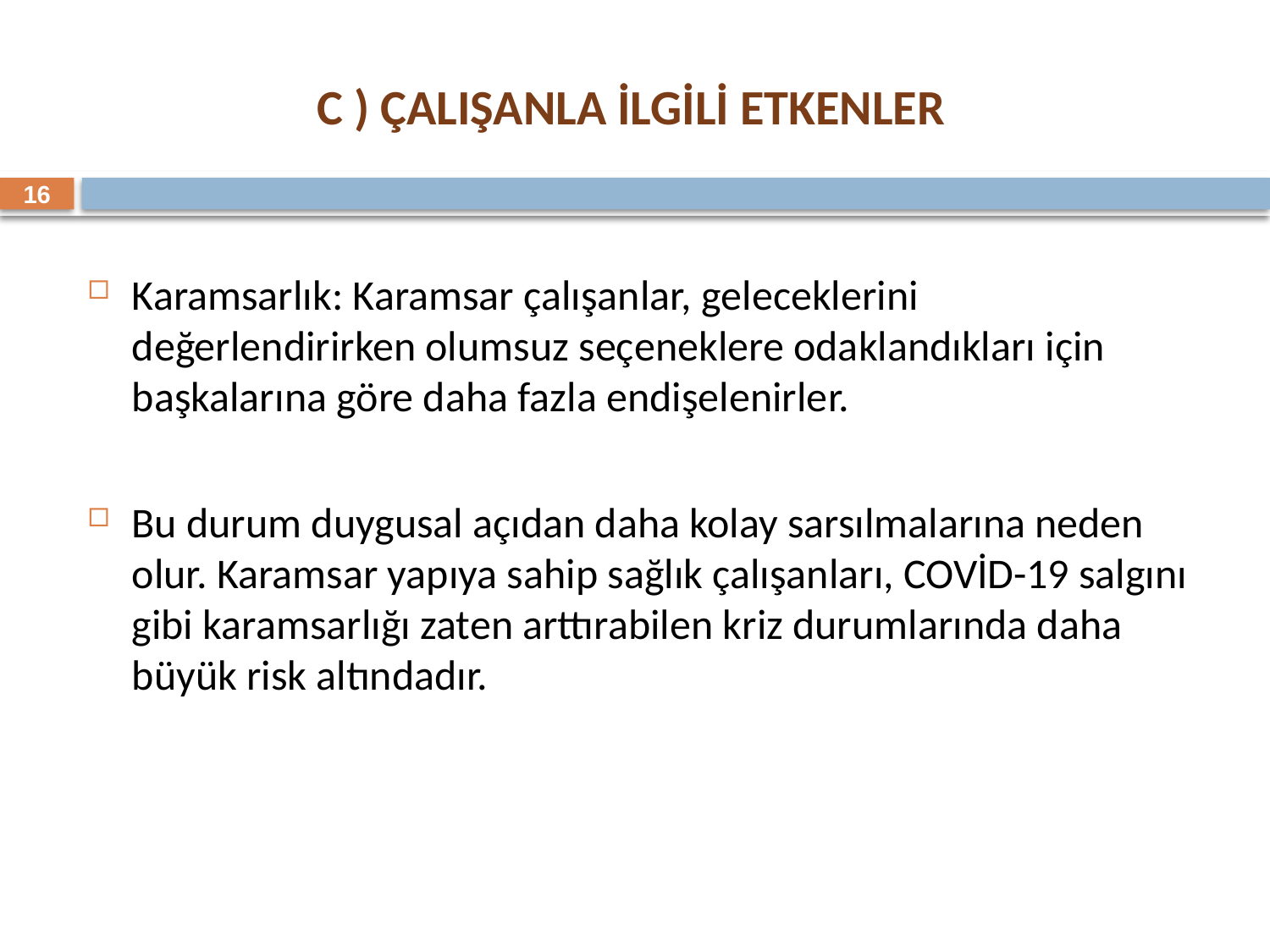

# C ) ÇALIŞANLA İLGİLİ ETKENLER
16
Karamsarlık: Karamsar çalışanlar, geleceklerini değerlendirirken olumsuz seçeneklere odaklandıkları için başkalarına göre daha fazla endişelenirler.

Bu durum duygusal açıdan daha kolay sarsılmalarına neden olur. Karamsar yapıya sahip sağlık çalışanları, COVİD-19 salgını gibi karamsarlığı zaten arttırabilen kriz durumlarında daha büyük risk altındadır.